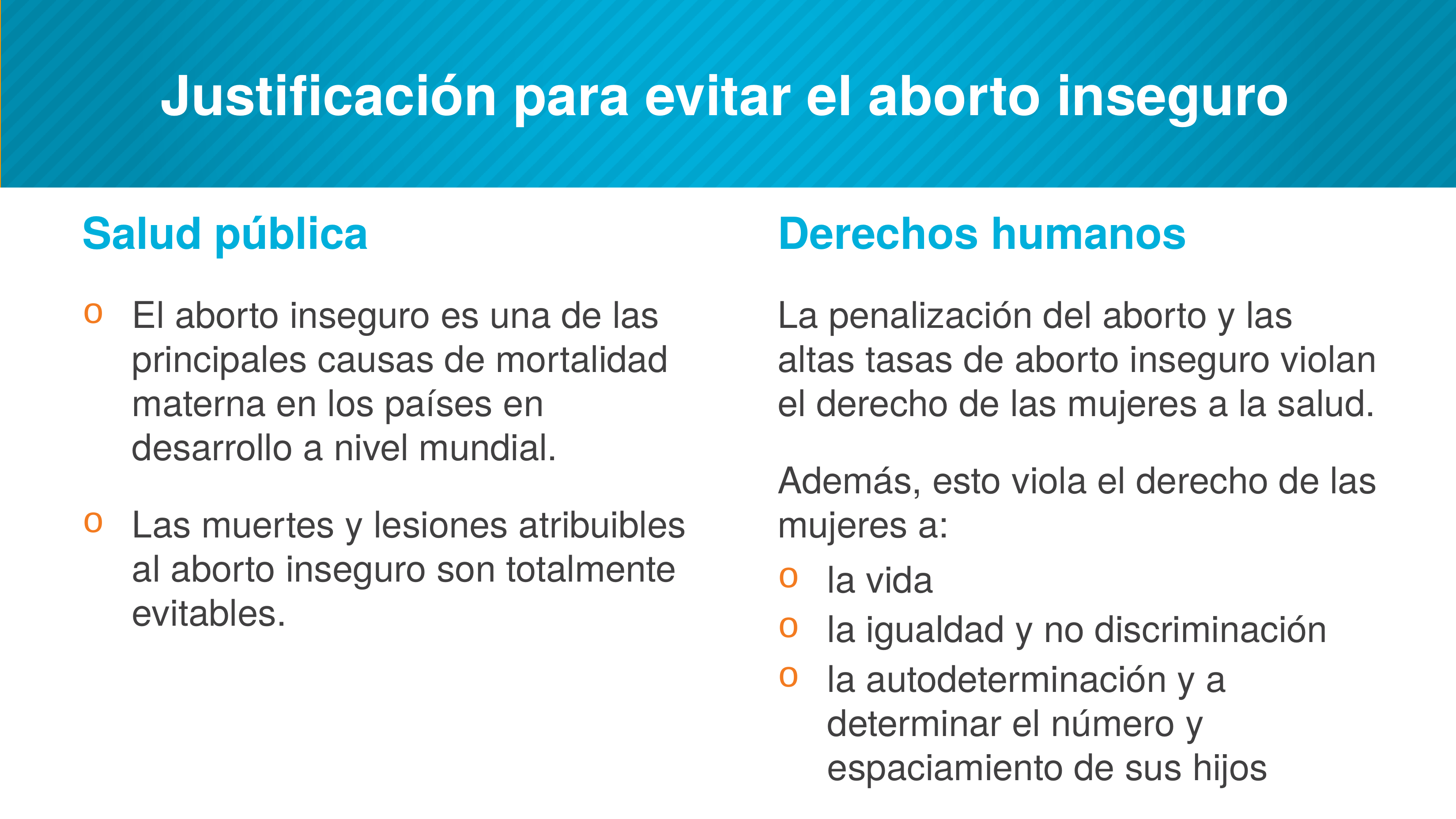

# Justificación para evitar el aborto inseguro
Salud pública
El aborto inseguro es una de las principales causas de mortalidad materna en los países en desarrollo a nivel mundial.
Las muertes y lesiones atribuibles al aborto inseguro son totalmente  evitables.

Derechos humanos
La penalización del aborto y las altas tasas de aborto inseguro violan el derecho de las mujeres a la salud.
Además, esto viola el derecho de las mujeres a:
la vida
la igualdad y no discriminación
la autodeterminación y a determinar el número y espaciamiento de sus hijos